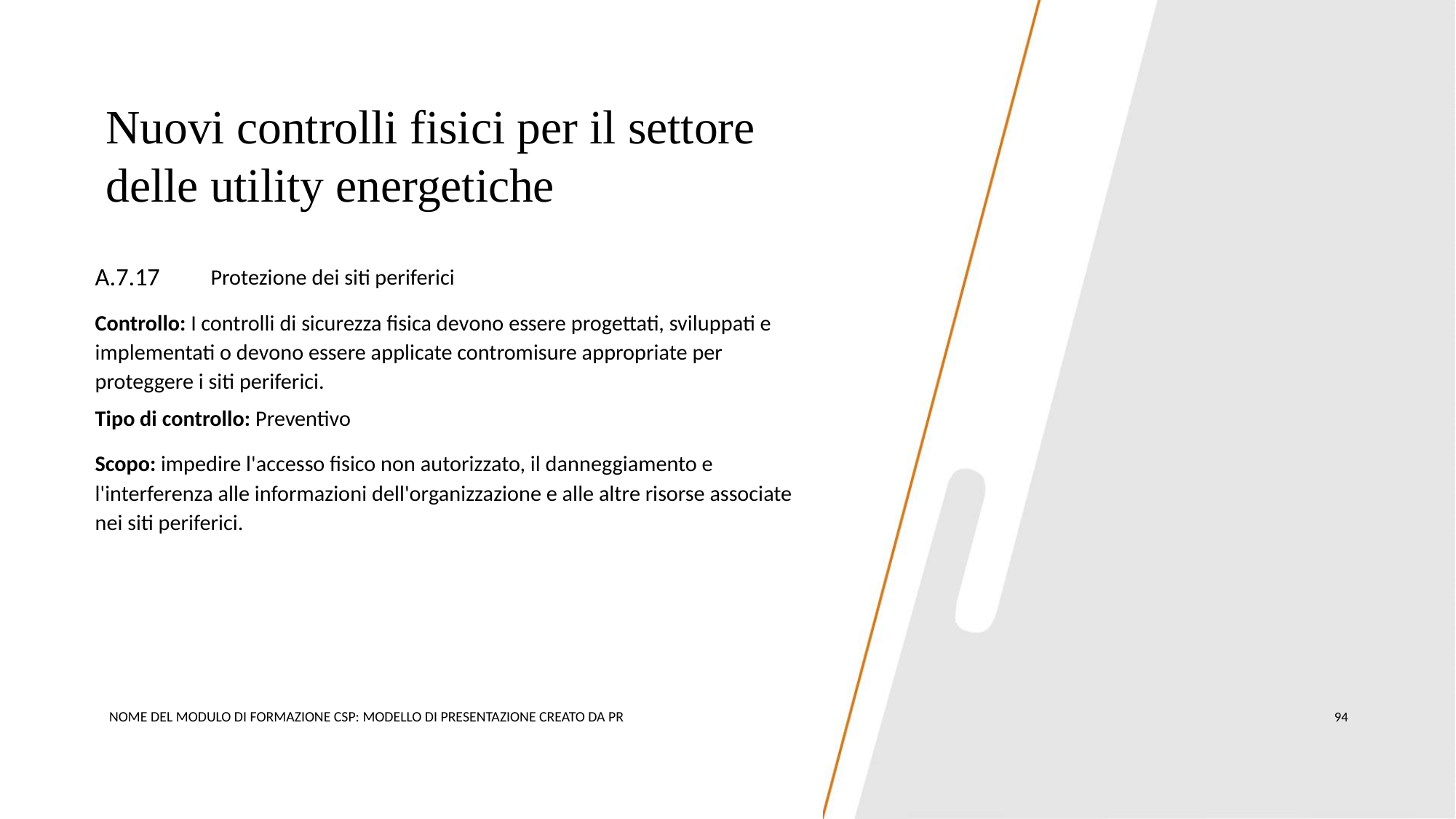

Nuovi controlli fisici per il settore
delle utility energetiche
A.7.17
Protezione dei siti periferici
Controllo: I controlli di sicurezza fisica devono essere progettati, sviluppati e
implementati o devono essere applicate contromisure appropriate per
proteggere i siti periferici.
Tipo di controllo: Preventivo
Scopo: impedire l'accesso fisico non autorizzato, il danneggiamento e
l'interferenza alle informazioni dell'organizzazione e alle altre risorse associate
nei siti periferici.
NOME DEL MODULO DI FORMAZIONE CSP: MODELLO DI PRESENTAZIONE CREATO DA PR
94